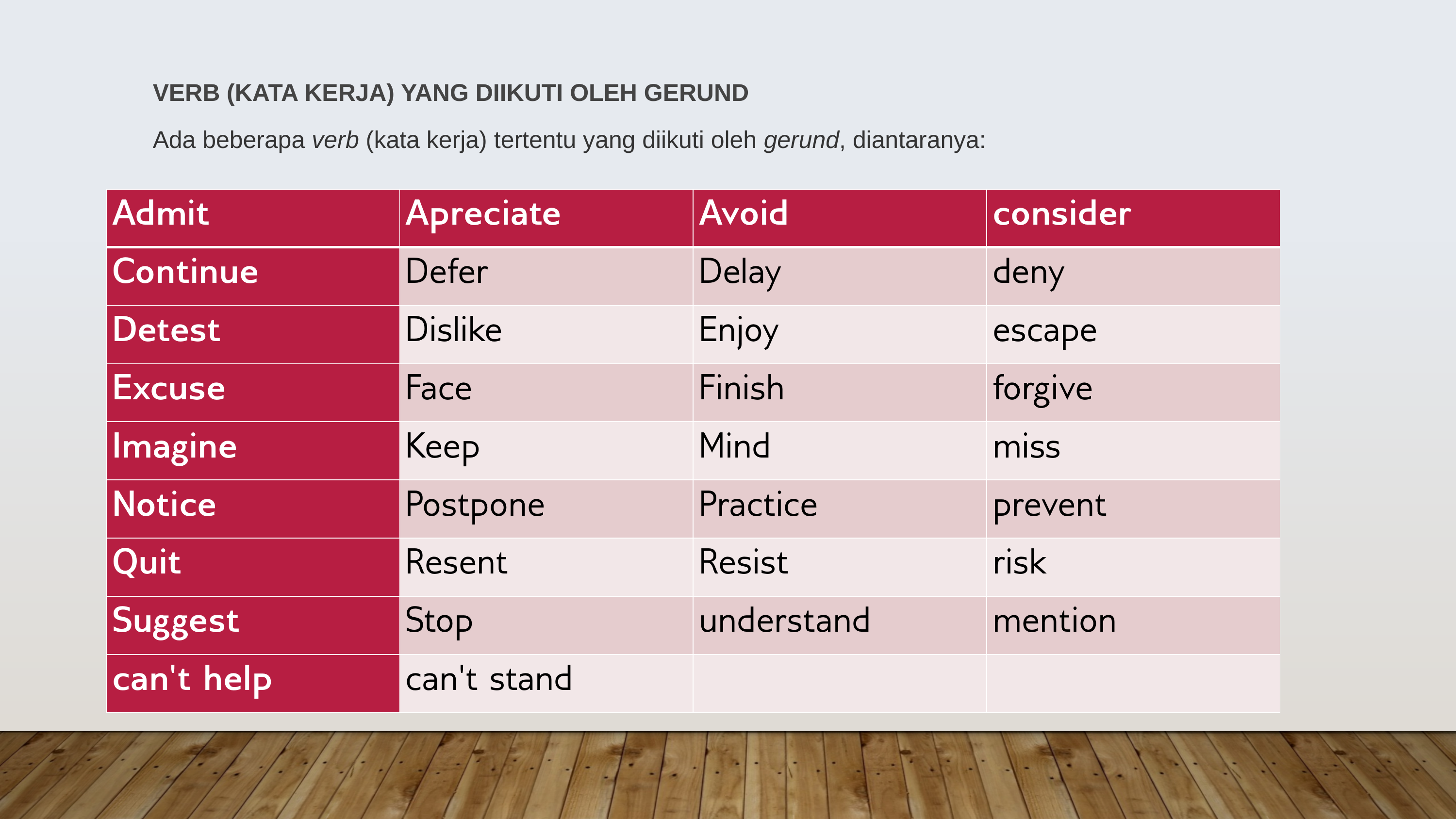

VERB (KATA KERJA) YANG DIIKUTI OLEH GERUND
Ada beberapa verb (kata kerja) tertentu yang diikuti oleh gerund, diantaranya:
| Admit | Apreciate | Avoid | consider |
| --- | --- | --- | --- |
| Continue | Defer | Delay | deny |
| Detest | Dislike | Enjoy | escape |
| Excuse | Face | Finish | forgive |
| Imagine | Keep | Mind | miss |
| Notice | Postpone | Practice | prevent |
| Quit | Resent | Resist | risk |
| Suggest | Stop | understand | mention |
| can't help | can't stand |  |  |